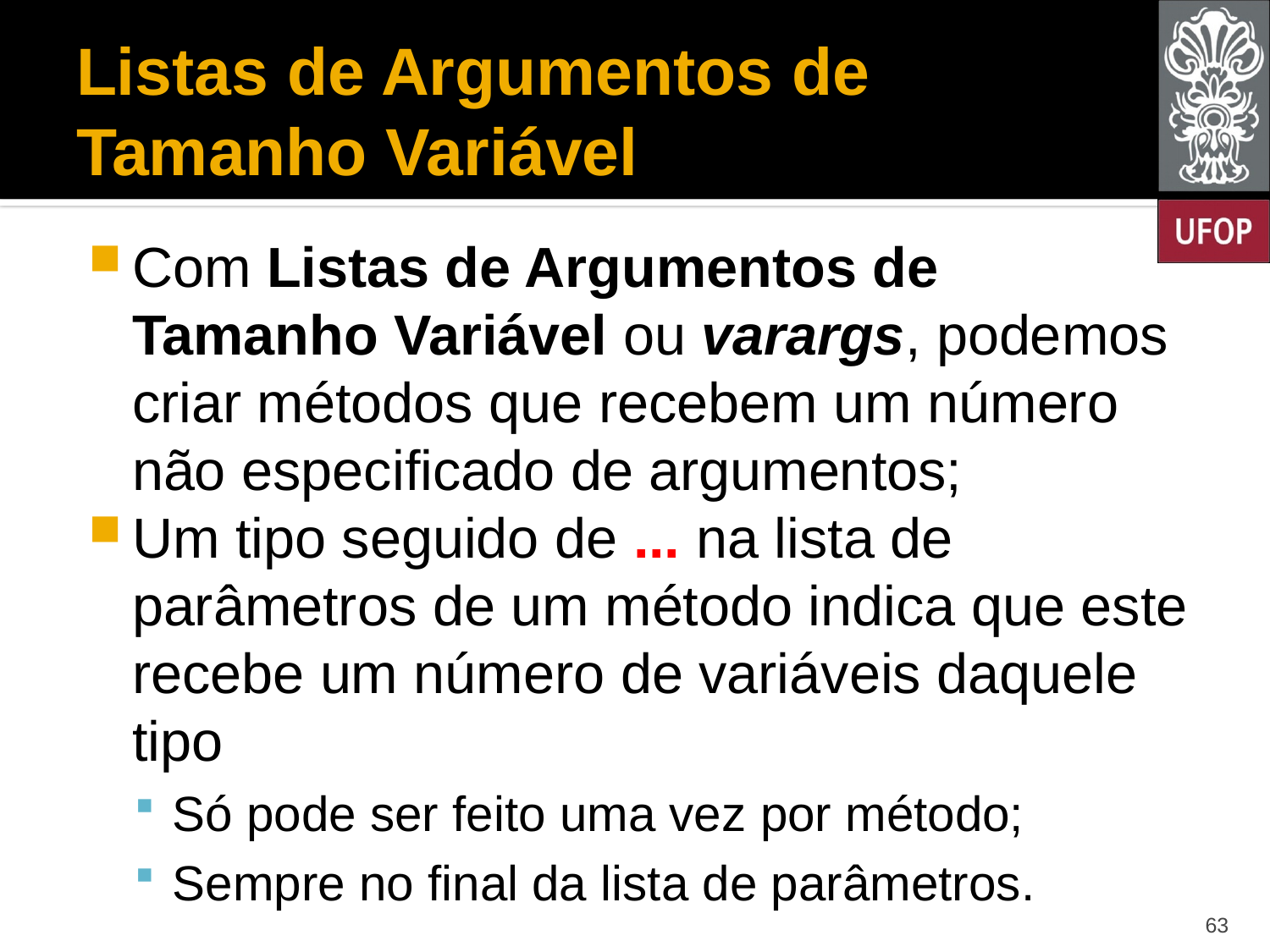

# Listas de Argumentos de Tamanho Variável
Com Listas de Argumentos de Tamanho Variável ou varargs, podemos criar métodos que recebem um número não especificado de argumentos;
Um tipo seguido de ... na lista de parâmetros de um método indica que este recebe um número de variáveis daquele tipo
Só pode ser feito uma vez por método;
Sempre no final da lista de parâmetros.
63